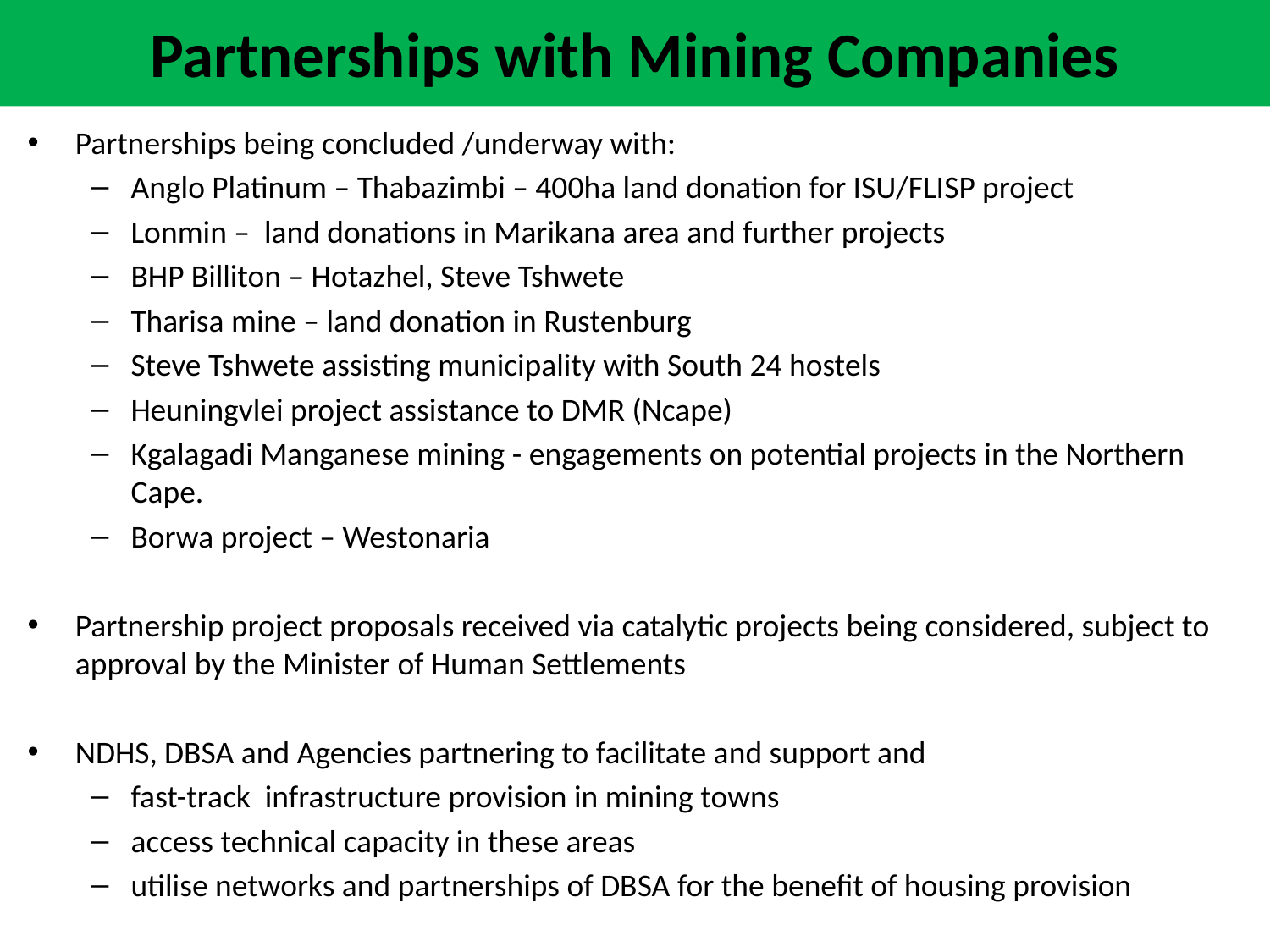

# Partnerships with Mining Companies
Partnerships being concluded /underway with:
Anglo Platinum – Thabazimbi – 400ha land donation for ISU/FLISP project
Lonmin –  land donations in Marikana area and further projects
BHP Billiton – Hotazhel, Steve Tshwete
Tharisa mine – land donation in Rustenburg
Steve Tshwete assisting municipality with South 24 hostels
Heuningvlei project assistance to DMR (Ncape)
Kgalagadi Manganese mining - engagements on potential projects in the Northern Cape.
Borwa project – Westonaria

Partnership project proposals received via catalytic projects being considered, subject to approval by the Minister of Human Settlements

NDHS, DBSA and Agencies partnering to facilitate and support and
fast-track  infrastructure provision in mining towns
access technical capacity in these areas
utilise networks and partnerships of DBSA for the benefit of housing provision